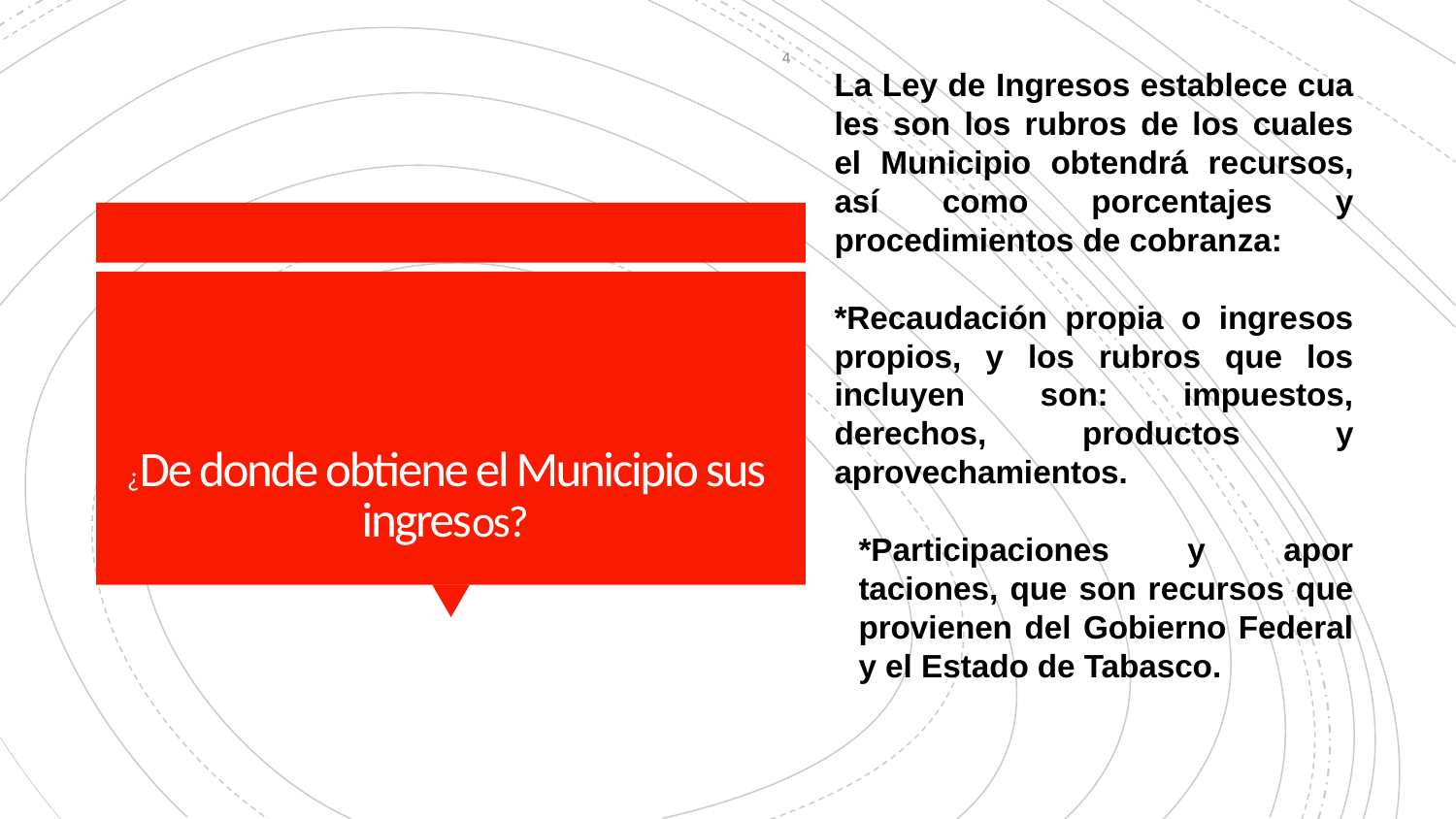

4
La Ley de Ingresos establece cua­les son los rubros de los cuales el Municipio obtendrá re­cursos, así como porcentajes y procedimientos de cobran­za:

*Recaudación propia o ingresos propios, y los rubros que los incluyen son: impuestos, derechos, pro­ductos y aprovechamientos.

*Participaciones y apor­taciones, que son recursos que provienen del Gobierno Federal y el Estado de Tabasco.
# ¿De donde obtiene el Municipio sus ingresos?